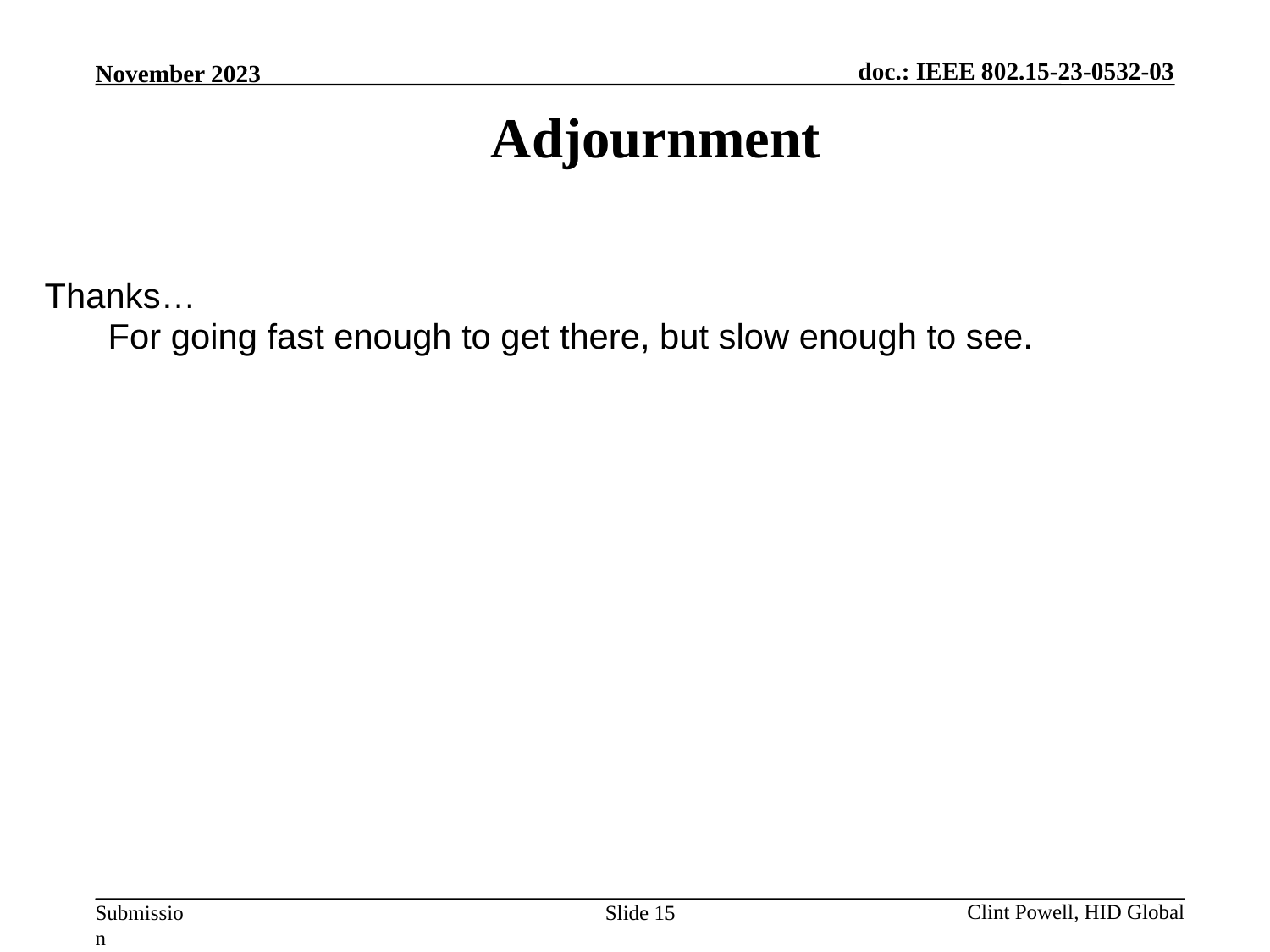

Adjournment

Thanks…
	For going fast enough to get there, but slow enough to see.
Slide 15